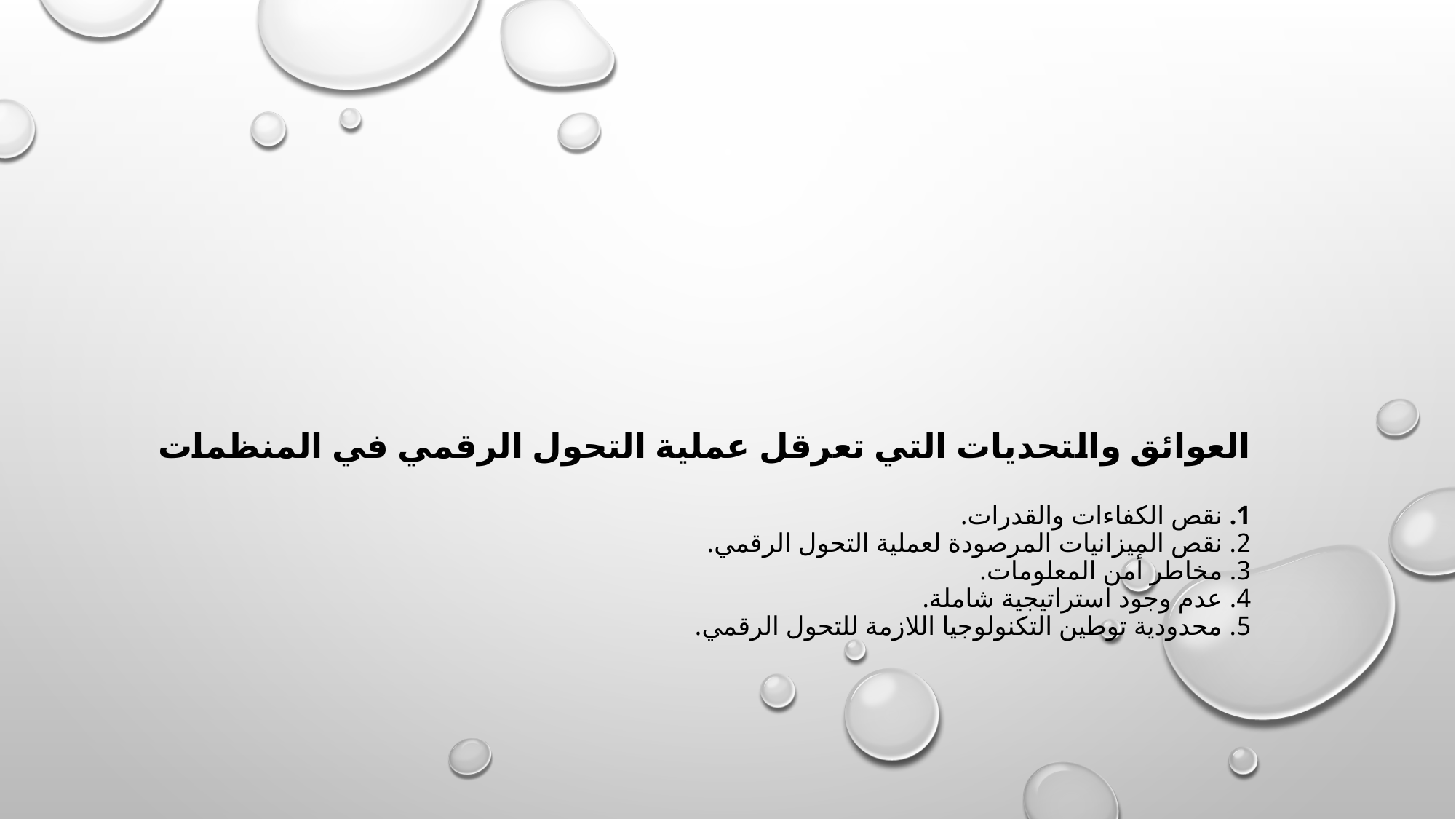

# العوائق والتحديات التي تعرقل عملية التحول الرقمي في المنظمات 1. نقص الكفاءات والقدرات. 2. نقص الميزانيات المرصودة لعملية التحول الرقمي. 3. مخاطر أمن المعلومات. 4. عدم وجود استراتيجية شاملة. 5. محدودية توطين التكنولوجيا اللازمة للتحول الرقمي.